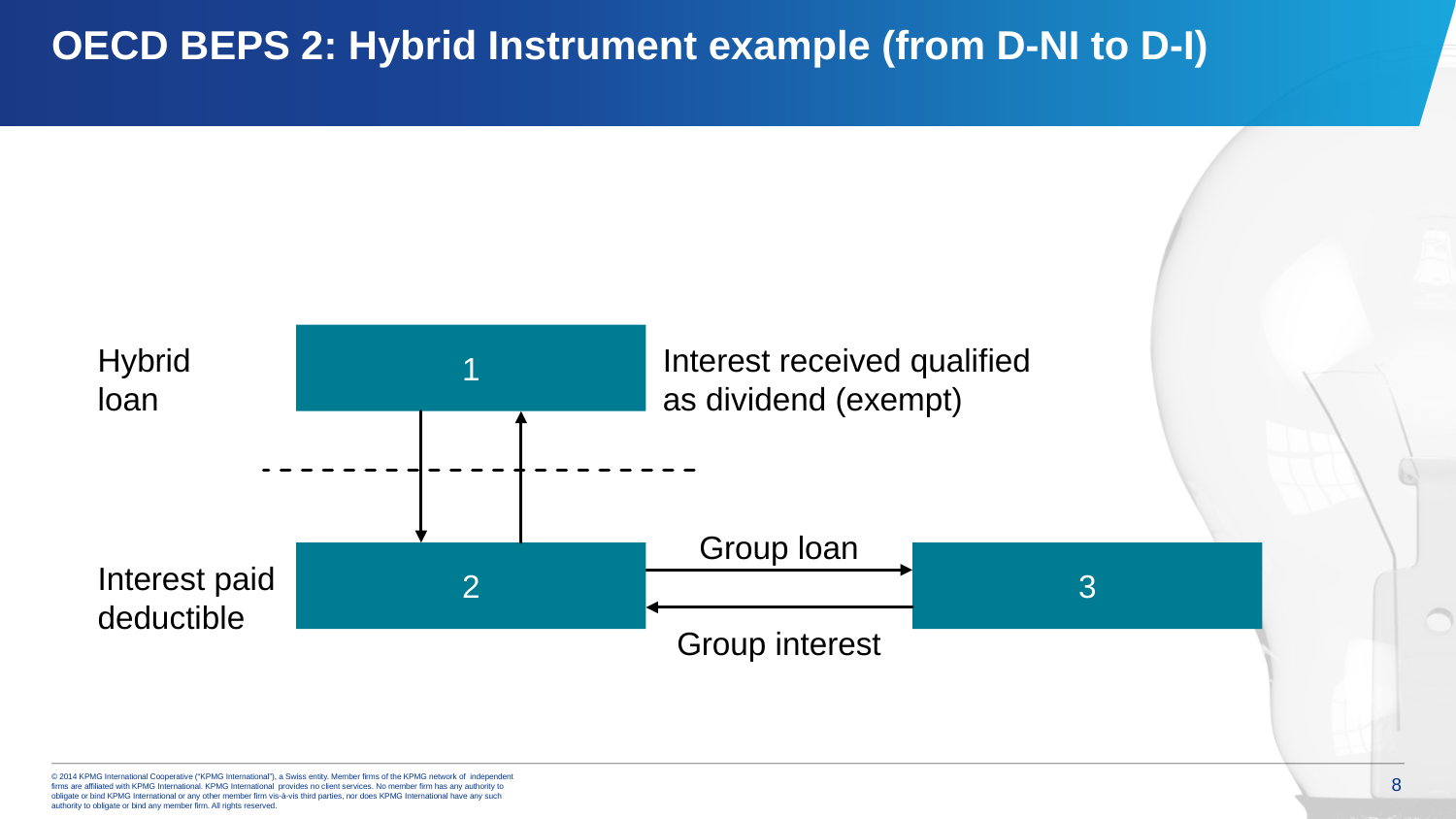

OECD BEPS 2: Hybrid Instrument example (from D-NI to D-I)
1
Hybrid loan
Interest received qualified as dividend (exempt)
Group loan
2
3
Interest paid deductible
Group interest